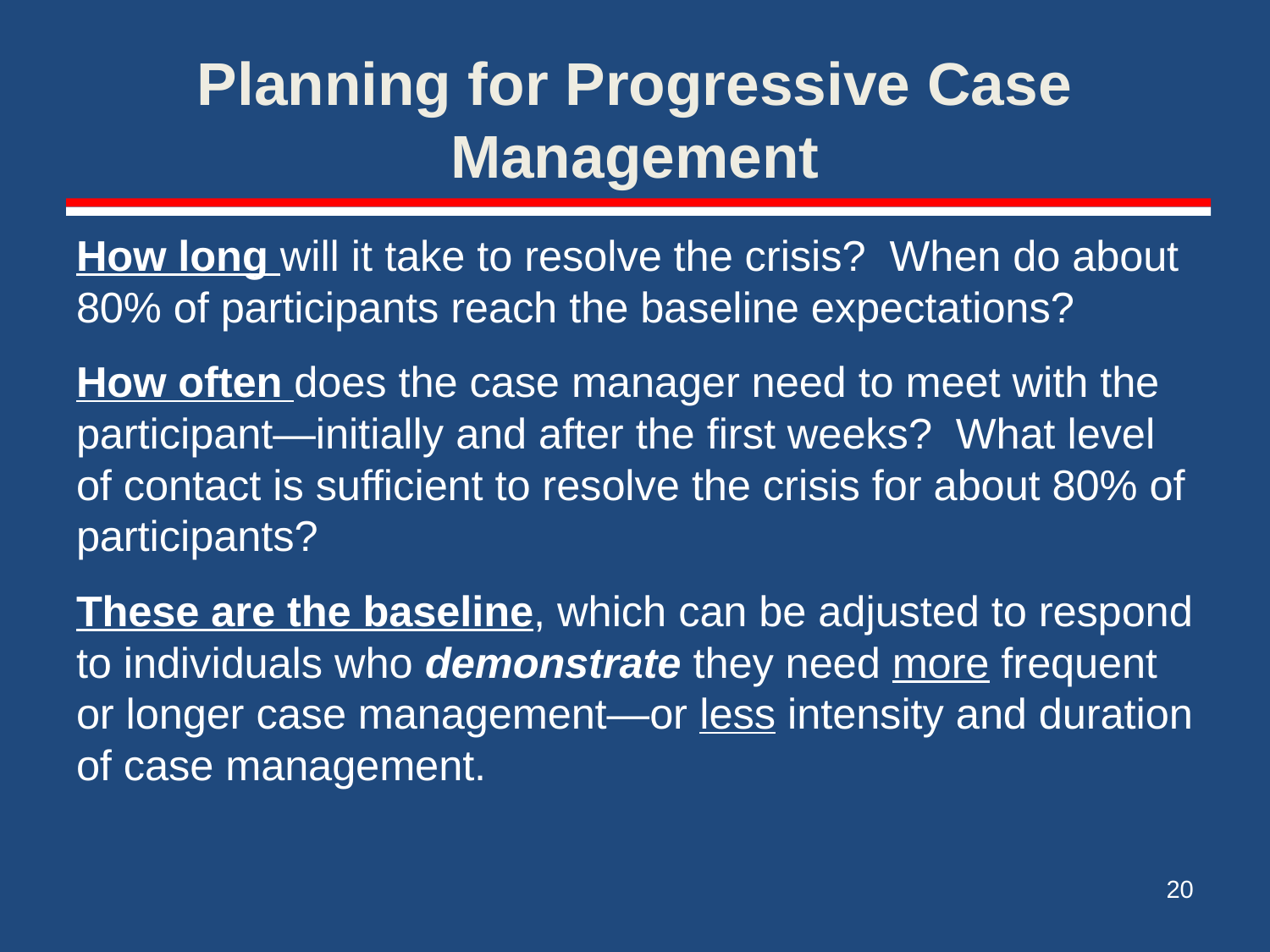

# Planning for Progressive Case Management
How long will it take to resolve the crisis?  When do about 80% of participants reach the baseline expectations?

How often does the case manager need to meet with the participant—initially and after the first weeks?  What level of contact is sufficient to resolve the crisis for about 80% of participants?

These are the baseline, which can be adjusted to respond to individuals who demonstrate they need more frequent or longer case management—or less intensity and duration of case management.
20